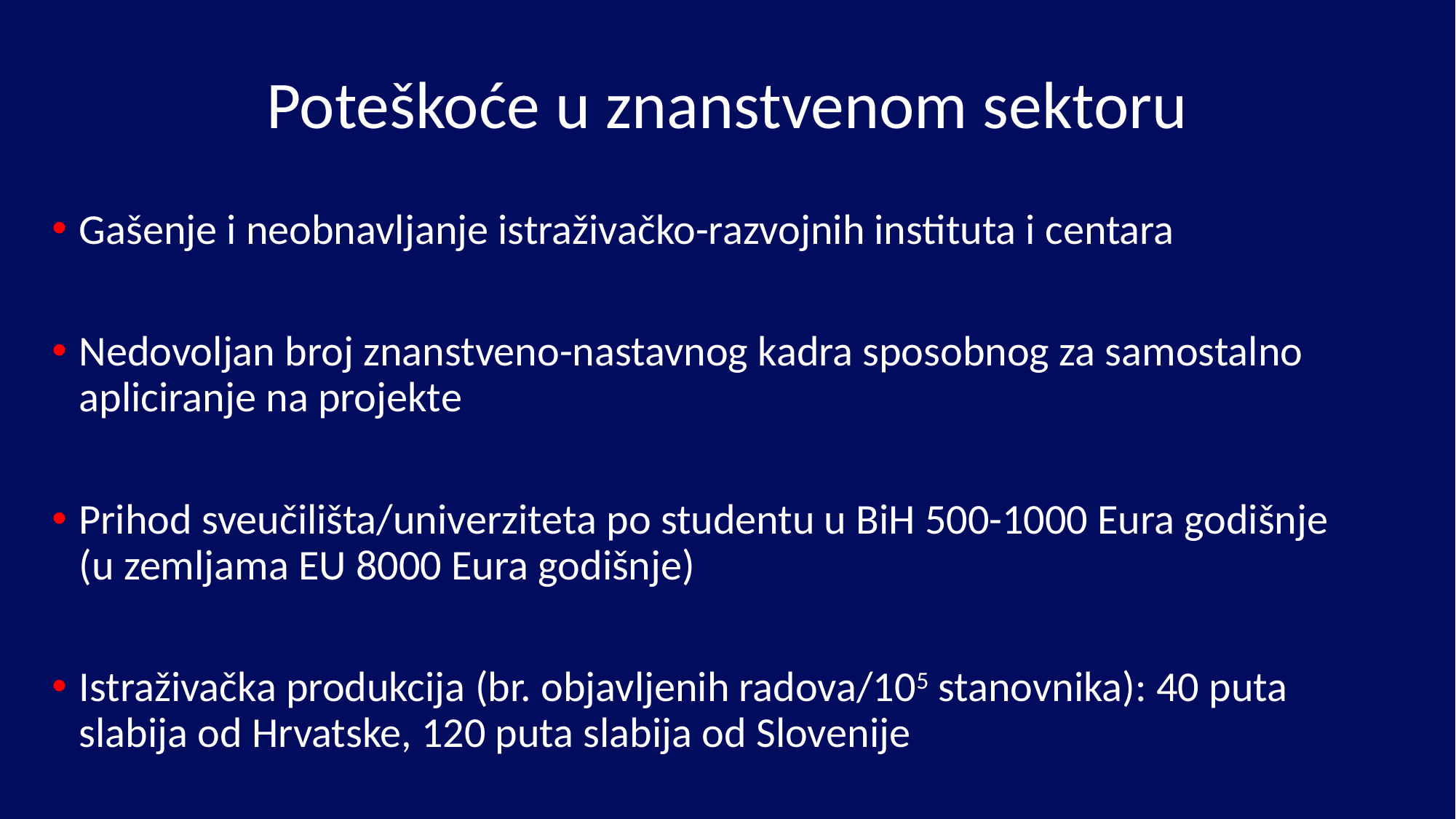

# Poteškoće u znanstvenom sektoru
Gašenje i neobnavljanje istraživačko-razvojnih instituta i centara

Nedovoljan broj znanstveno-nastavnog kadra sposobnog za samostalno apliciranje na projekte

Prihod sveučilišta/univerziteta po studentu u BiH 500-1000 Eura godišnje (u zemljama EU 8000 Eura godišnje)

Istraživačka produkcija (br. objavljenih radova/105 stanovnika): 40 puta slabija od Hrvatske, 120 puta slabija od Slovenije